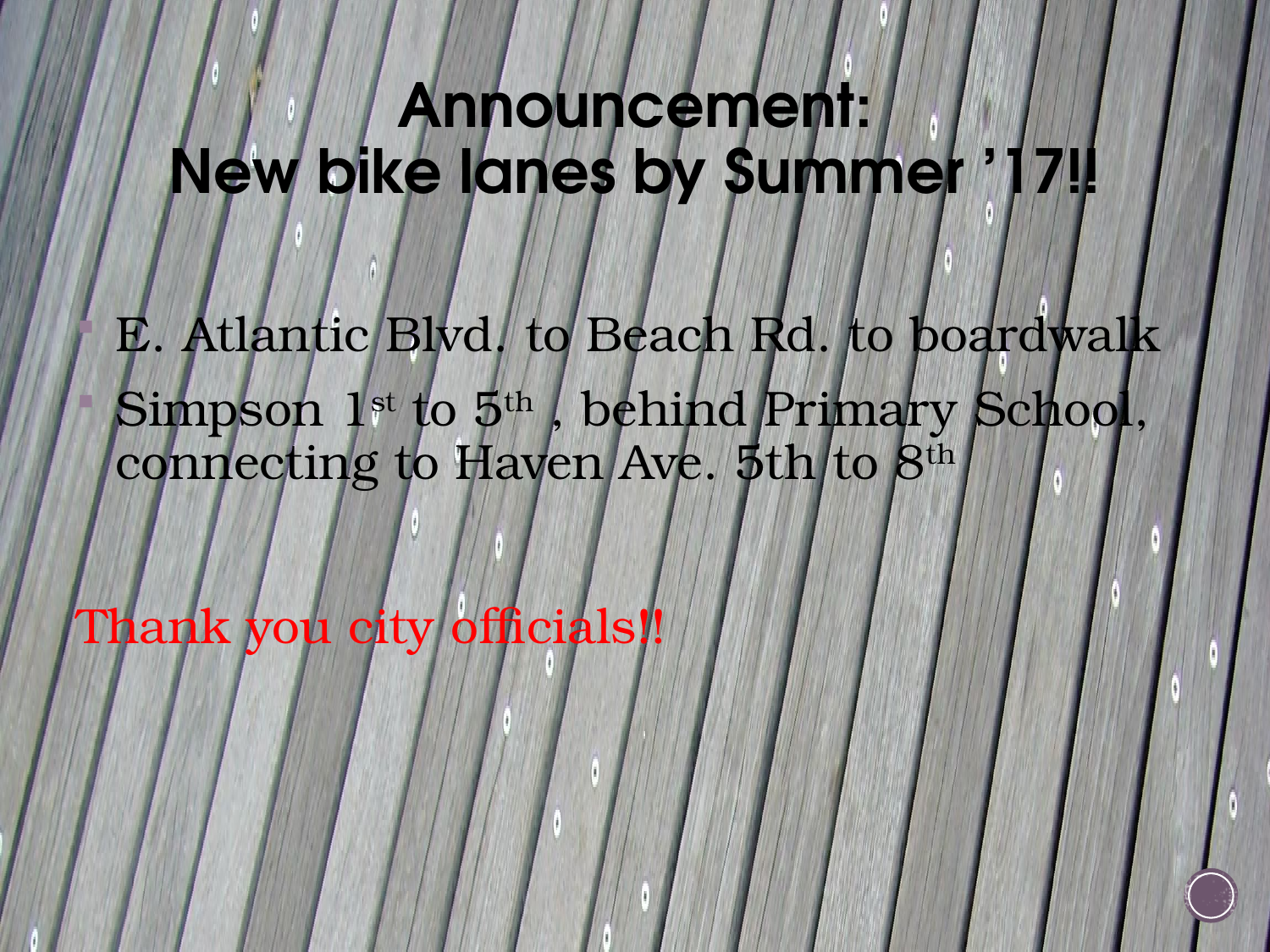

# Announcement: New bike lanes by Summer ’17!!
E. Atlantic Blvd. to Beach Rd. to boardwalk
Simpson 1st to 5th , behind Primary School, connecting to Haven Ave. 5th to 8th

Thank you city officials!!